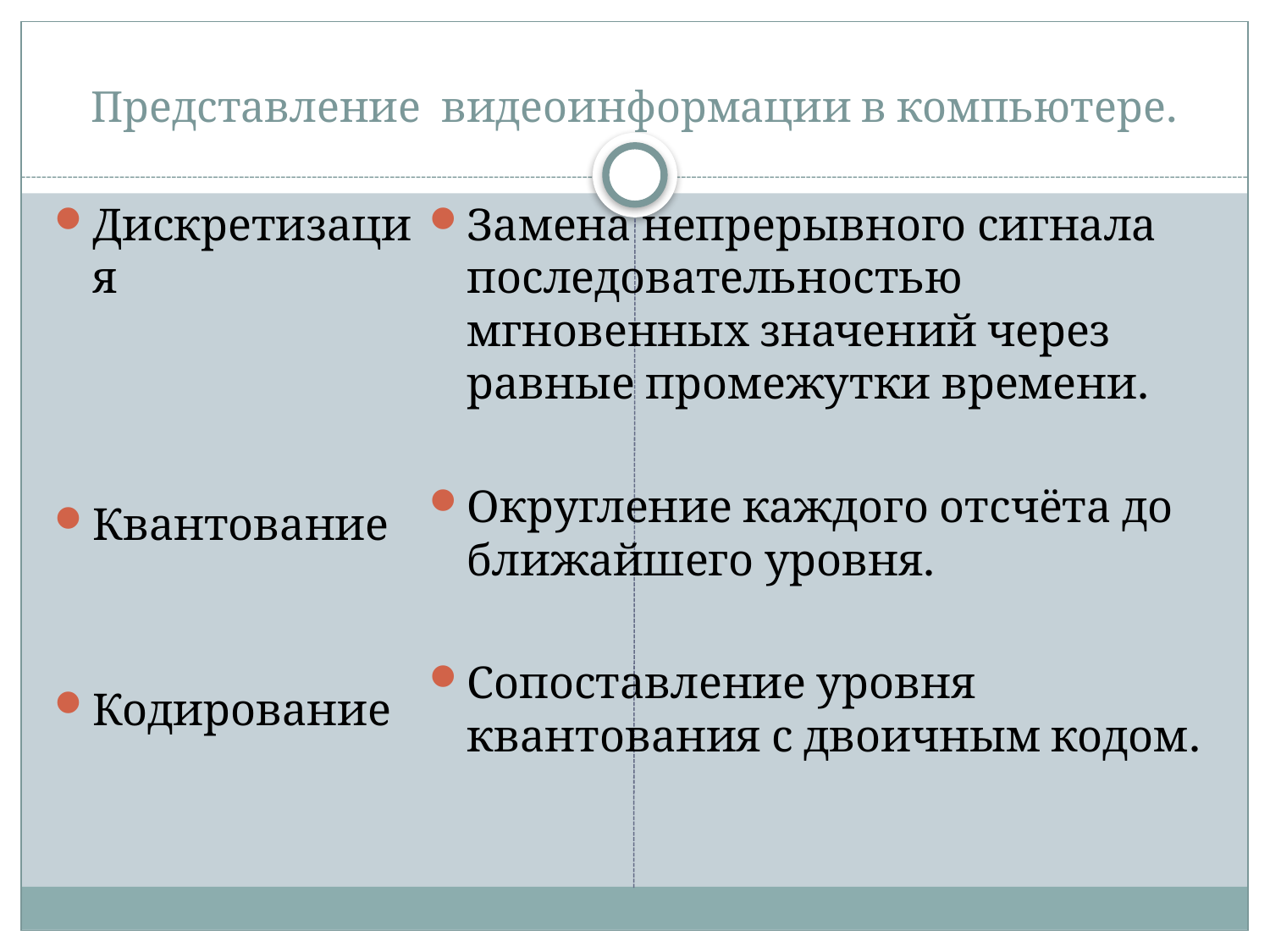

# Представление  видеоинформации в компьютере.
Дискретизация

Квантование

Кодирование
Замена непрерывного сигнала последовательностью мгновенных значений через равные промежутки времени.

Округление каждого отсчёта до ближайшего уровня.

Сопоставление уровня квантования с двоичным кодом.